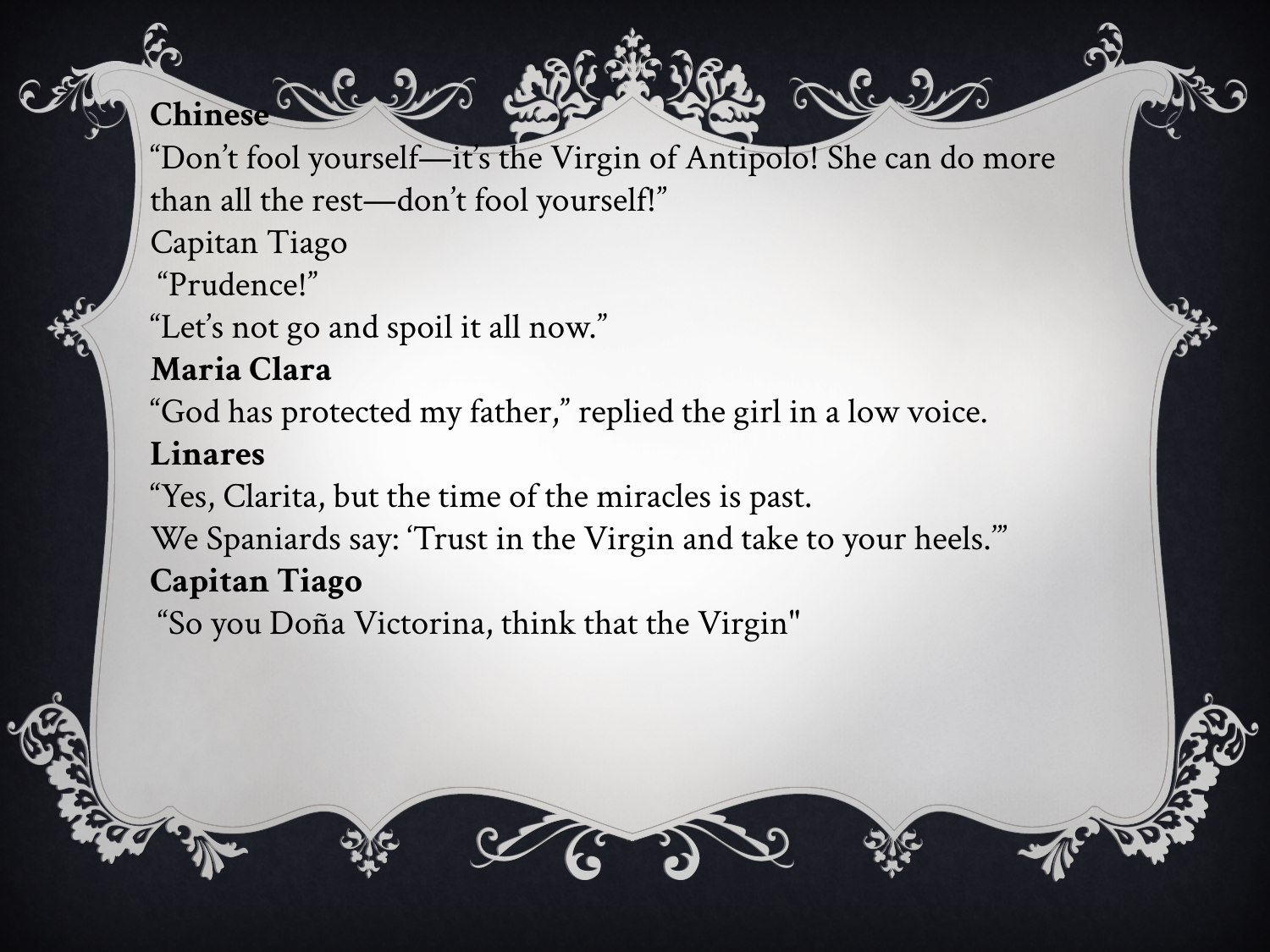

Chinese
“Don’t fool yourself—it’s the Virgin of Antipolo! She can do more than all the rest—don’t fool yourself!”
Capitan Tiago
 “Prudence!”
“Let’s not go and spoil it all now.”
Maria Clara
“God has protected my father,” replied the girl in a low voice.
Linares
“Yes, Clarita, but the time of the miracles is past.
We Spaniards say: ‘Trust in the Virgin and take to your heels.’”
Capitan Tiago
 “So you Doña Victorina, think that the Virgin"